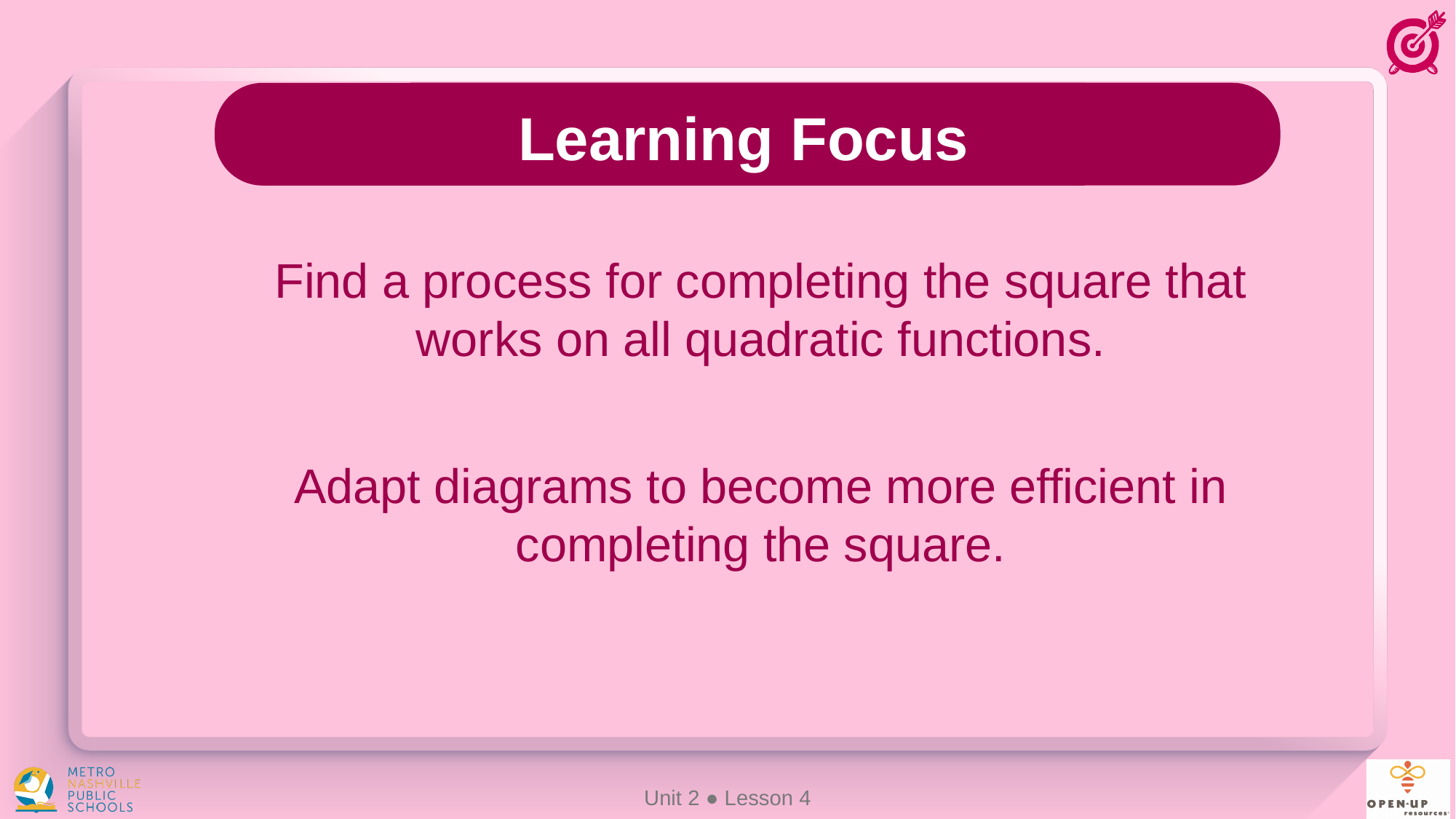

Find a process for completing the square that works on all quadratic functions.

Adapt diagrams to become more efficient in completing the square.

Unit 2 ● Lesson 4